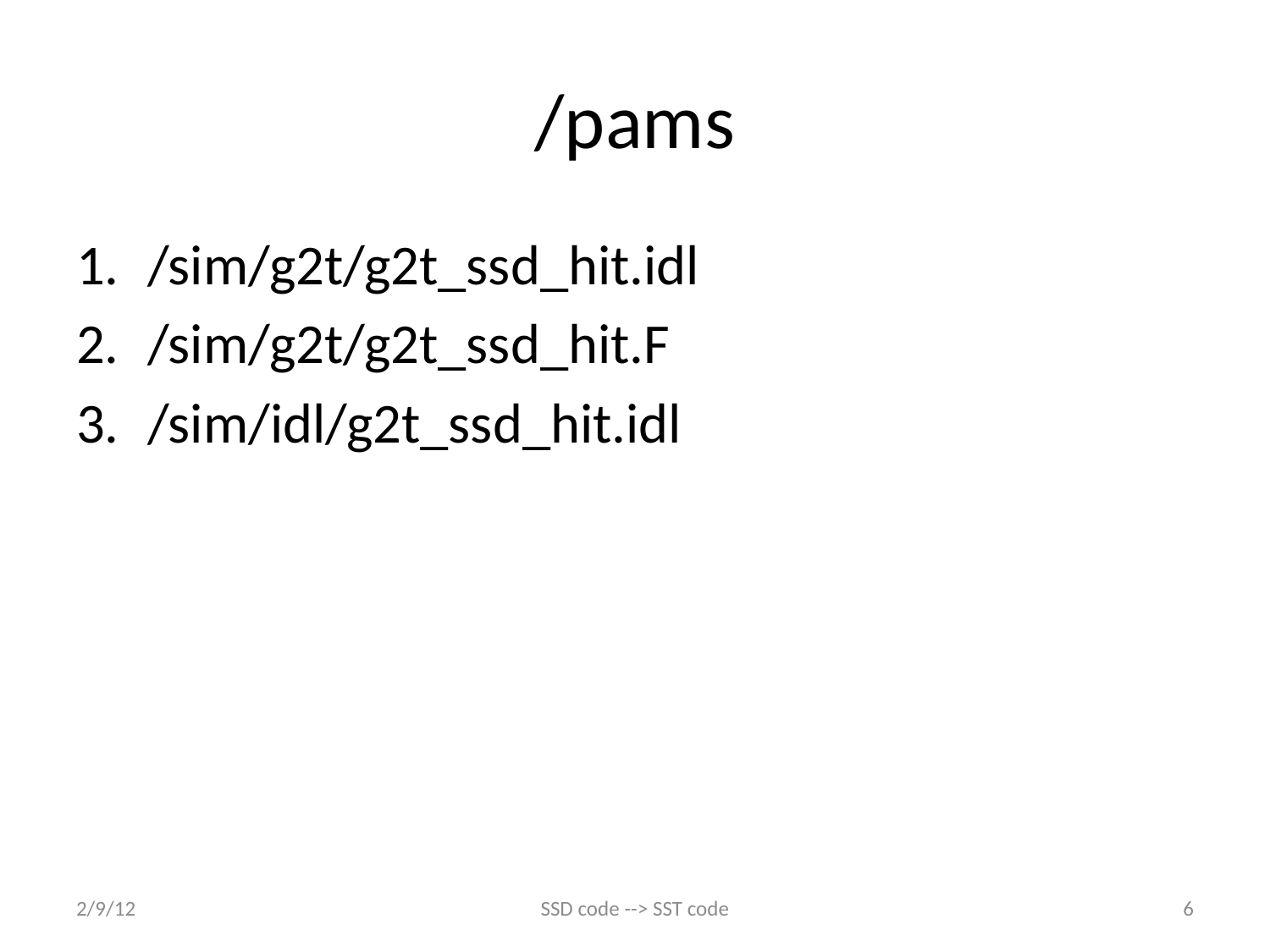

# /pams
/sim/g2t/g2t_ssd_hit.idl
/sim/g2t/g2t_ssd_hit.F
/sim/idl/g2t_ssd_hit.idl
2/9/12
SSD code --> SST code
6